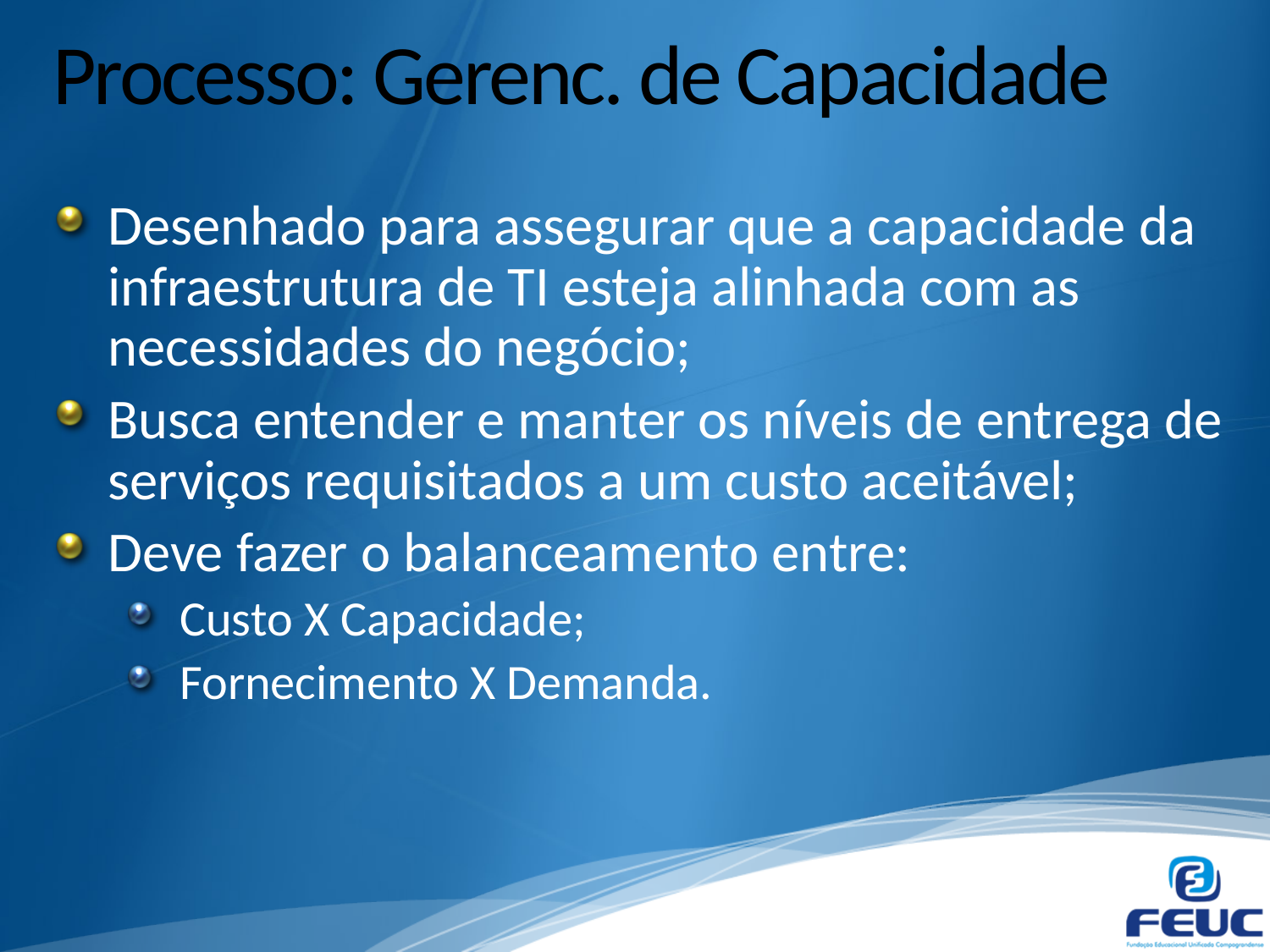

# Processo: Gerenc. de Capacidade
Desenhado para assegurar que a capacidade da infraestrutura de TI esteja alinhada com as necessidades do negócio;
Busca entender e manter os níveis de entrega de serviços requisitados a um custo aceitável;
Deve fazer o balanceamento entre:
Custo X Capacidade;
Fornecimento X Demanda.